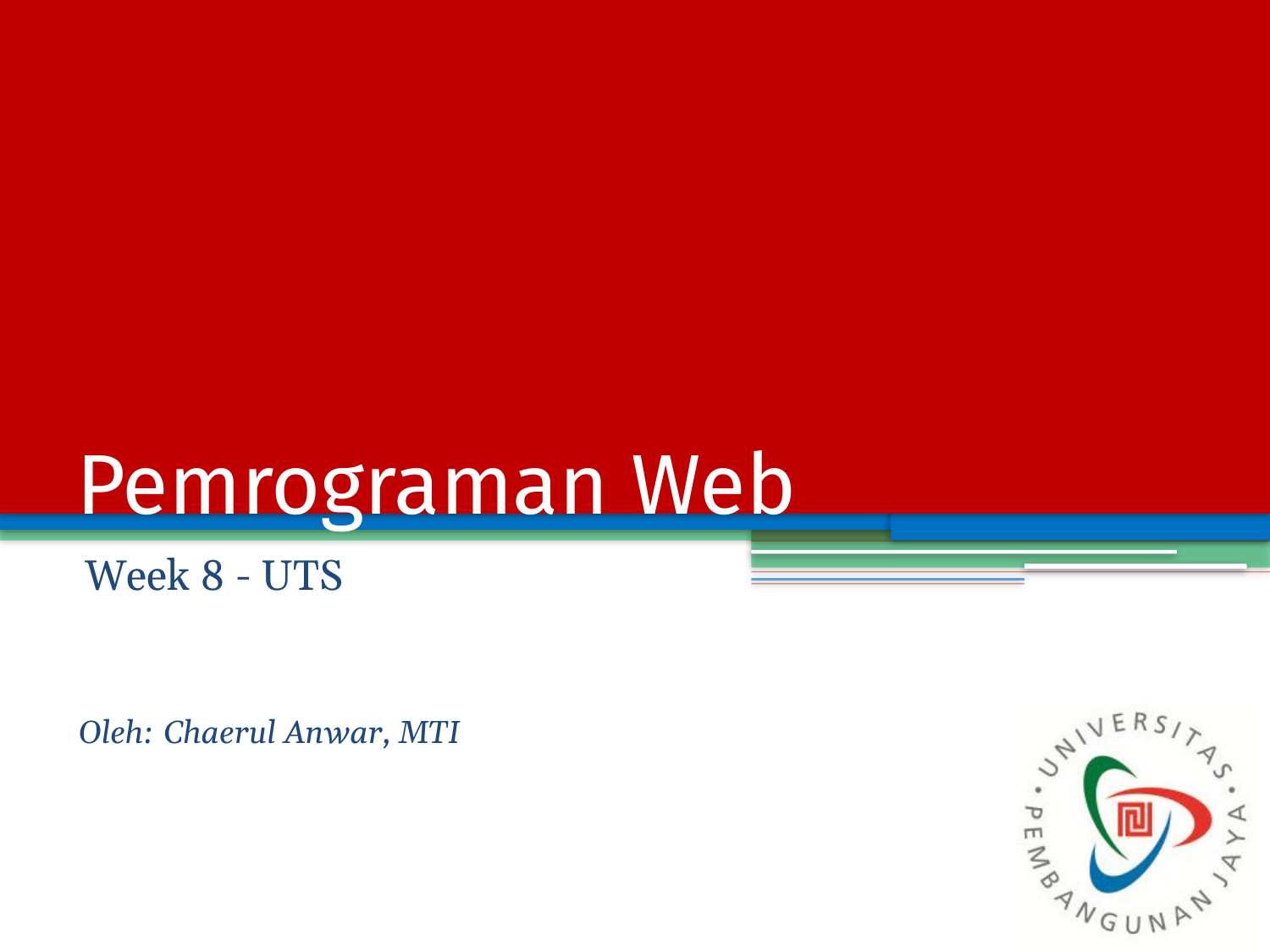

# Pemrograman Web
Week 8 - UTS
Oleh: Chaerul Anwar, MTI